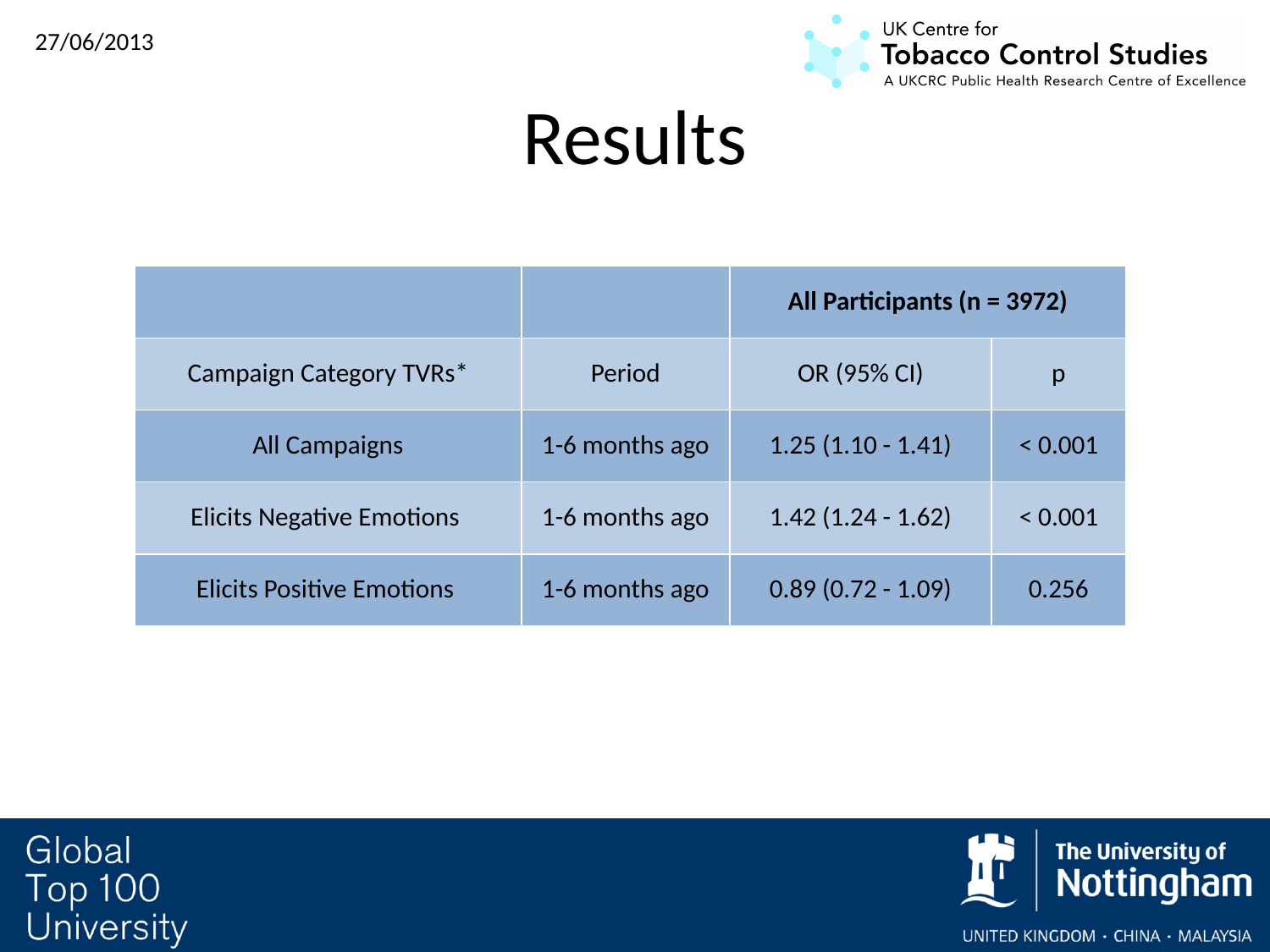

# Results
|  |  | All Participants (n = 3972) |  |
| --- | --- | --- | --- |
| Campaign Category TVRs\* | Period | OR (95% CI) | p |
| All Campaigns | 1-6 months ago | 1.25 (1.10 - 1.41) | < 0.001 |
| Elicits Negative Emotions | 1-6 months ago | 1.42 (1.24 - 1.62) | < 0.001 |
| Elicits Positive Emotions | 1-6 months ago | 0.89 (0.72 - 1.09) | 0.256 |